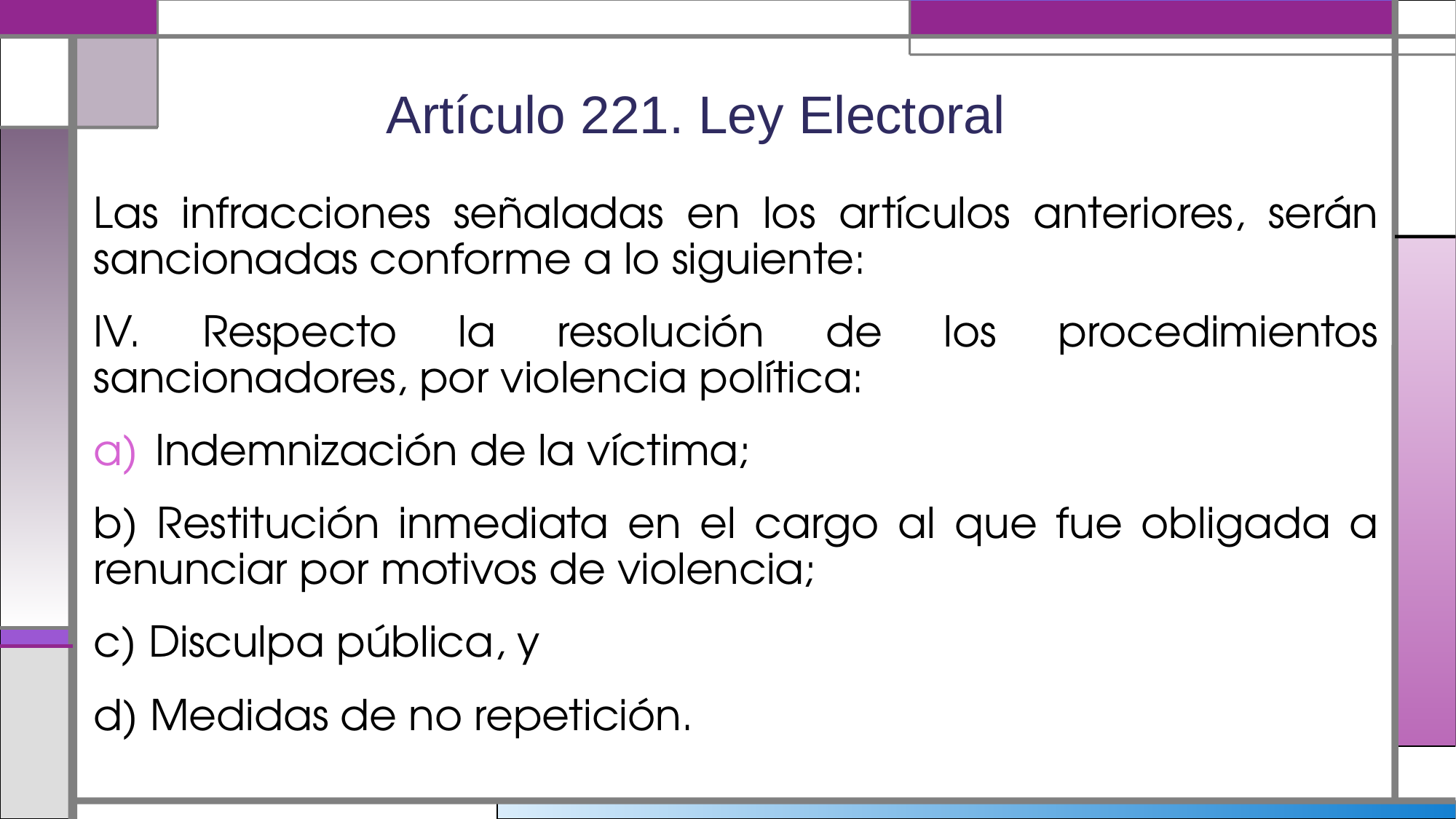

# Artículo 221. Ley Electoral
Las infracciones señaladas en los artículos anteriores, serán sancionadas conforme a lo siguiente:
IV. Respecto la resolución de los procedimientos sancionadores, por violencia política:
Indemnización de la víctima;
b) Restitución inmediata en el cargo al que fue obligada a renunciar por motivos de violencia;
c) Disculpa pública, y
d) Medidas de no repetición.